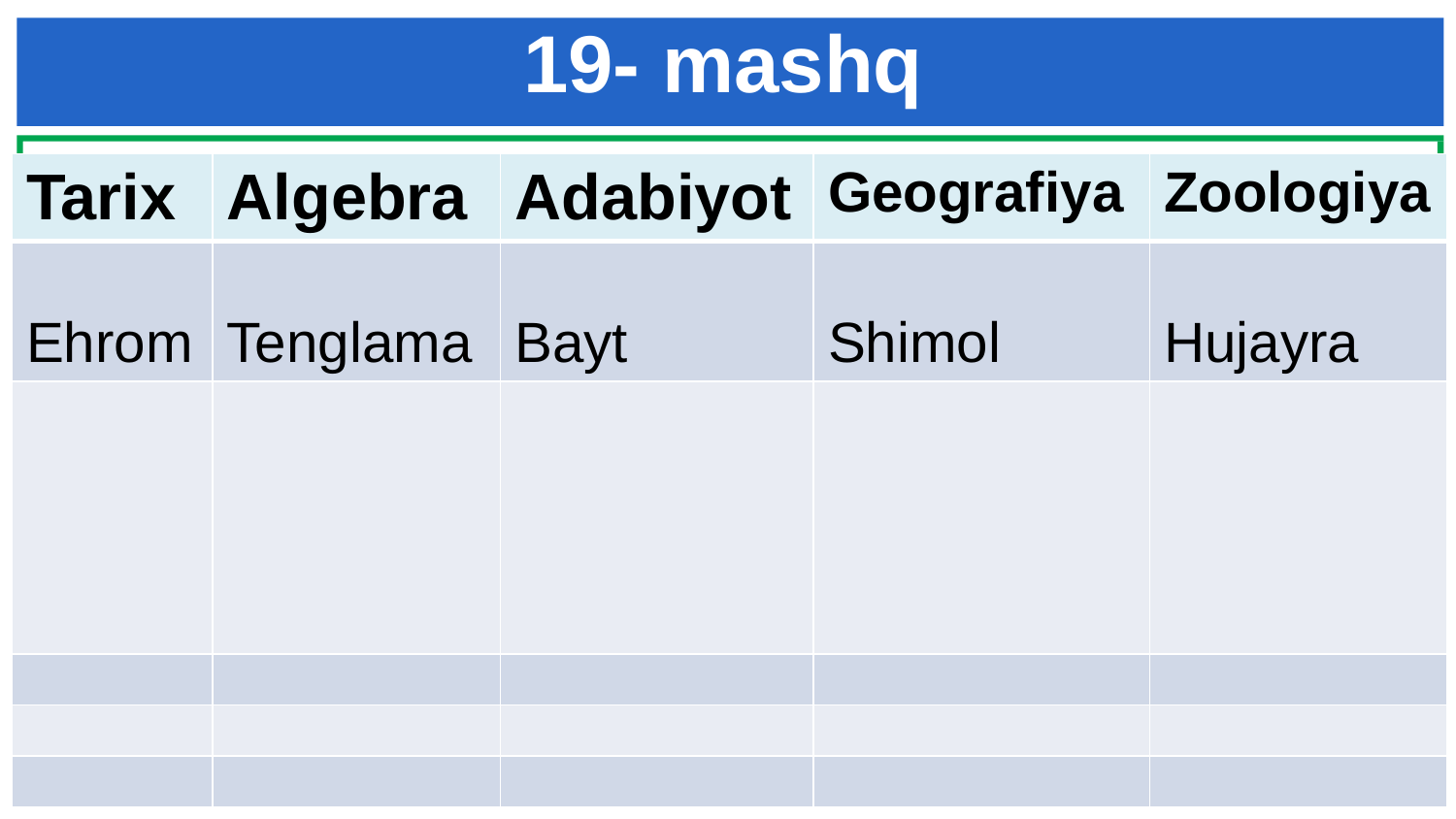

# 19- mashq
| Tarix | Algebra | Adabiyot | Geografiya | Zoologiya |
| --- | --- | --- | --- | --- |
| Ehrom | Tenglama | Bayt | Shimol | Hujayra |
|  |  |  |  |  |
|  |  |  |  |  |
|  |  |  |  |  |
|  |  |  |  |  |